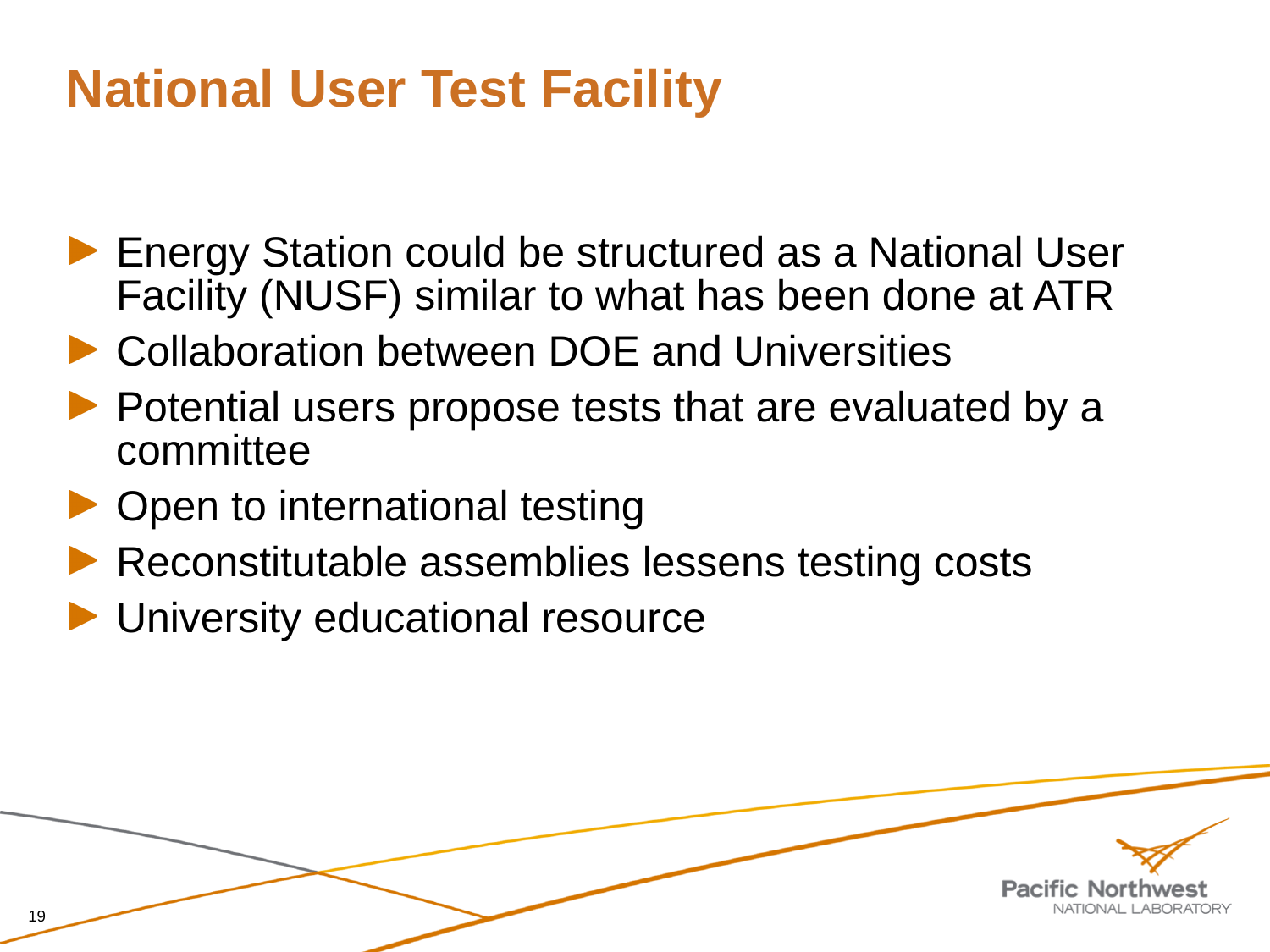

# National User Test Facility
Energy Station could be structured as a National User Facility (NUSF) similar to what has been done at ATR
Collaboration between DOE and Universities
Potential users propose tests that are evaluated by a committee
Open to international testing
Reconstitutable assemblies lessens testing costs
University educational resource

19